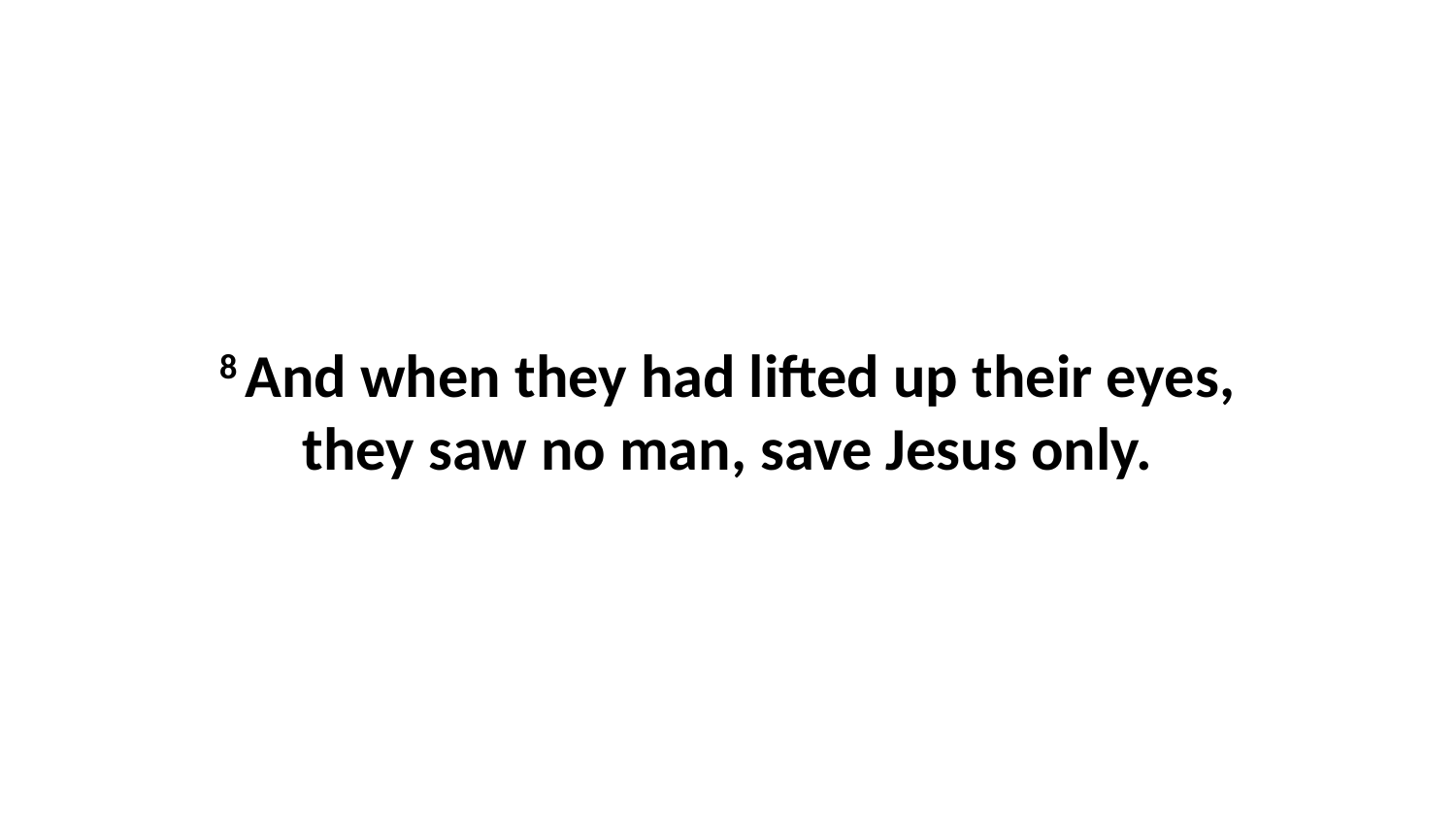

8 And when they had lifted up their eyes, they saw no man, save Jesus only.